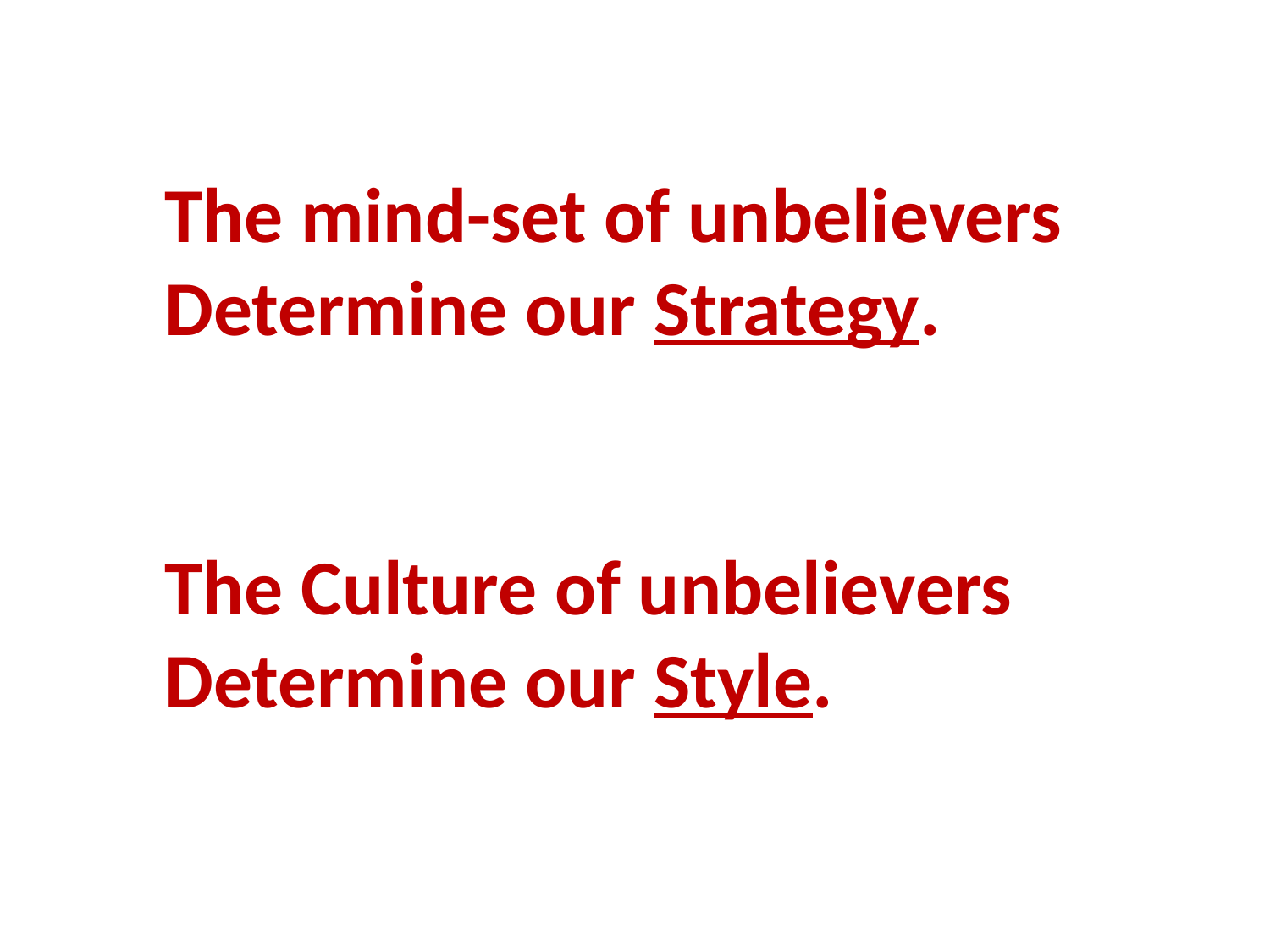

The mind-set of unbelievers
Determine our Strategy.

The Culture of unbelievers
Determine our Style.